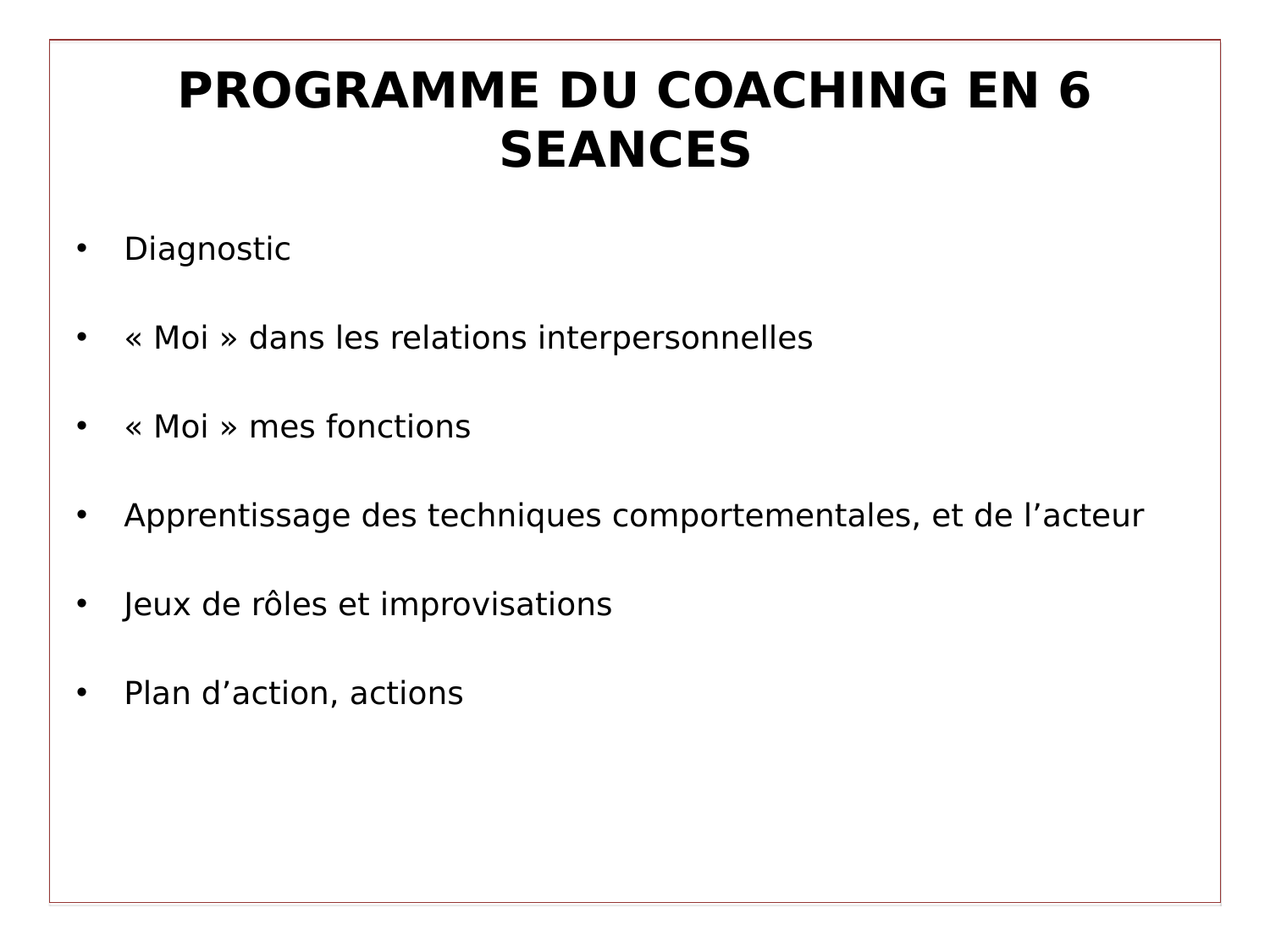

# PROGRAMME DU COACHING EN 6 SEANCES

Diagnostic

« Moi » dans les relations interpersonnelles

« Moi » mes fonctions

Apprentissage des techniques comportementales, et de l’acteur

Jeux de rôles et improvisations

Plan d’action, actions